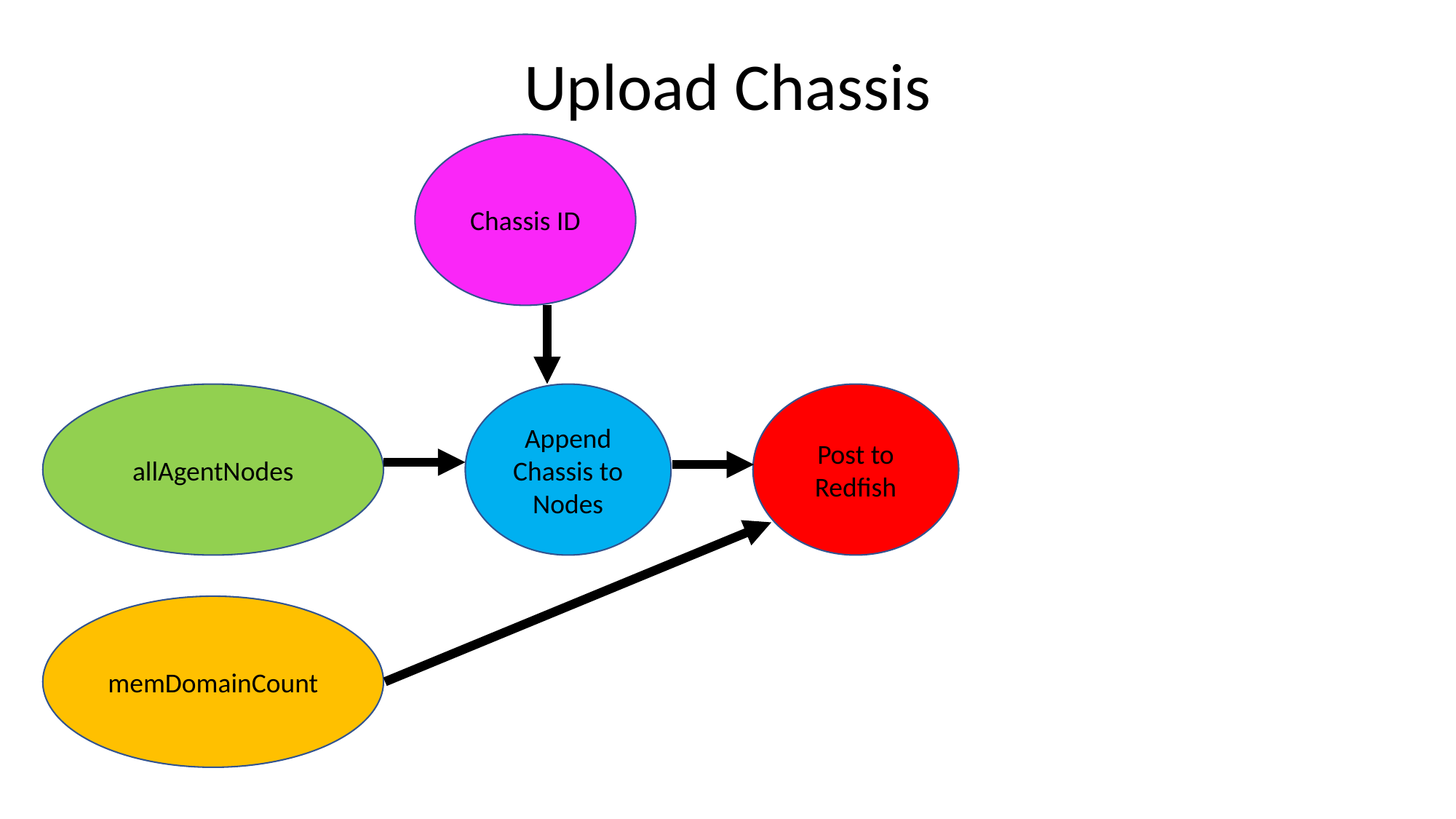

# Upload Chassis
Chassis ID
allAgentNodes
Append Chassis to Nodes
Post to Redfish
memDomainCount